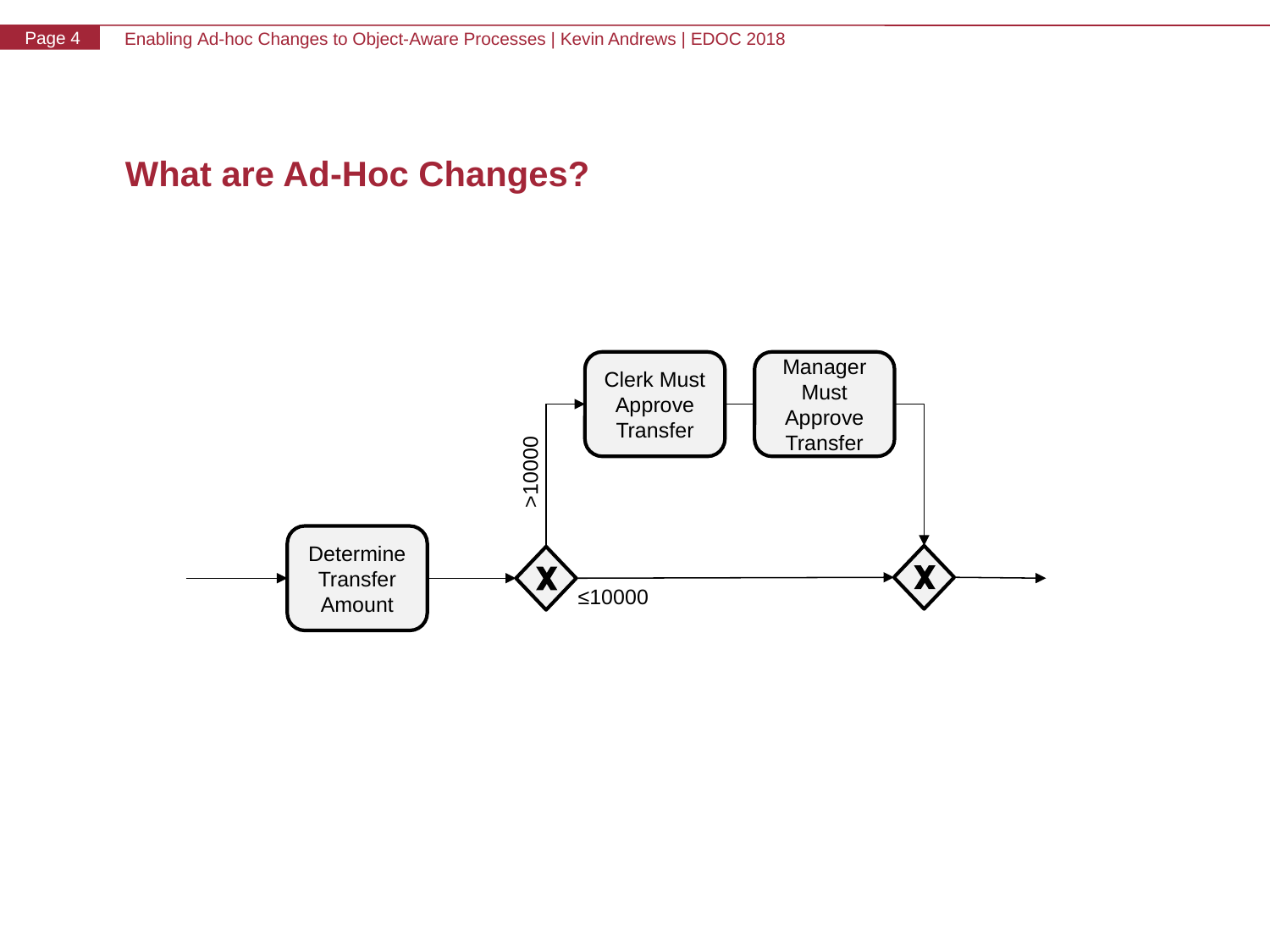

# What are Ad-Hoc Changes?
Clerk Must Approve Transfer
Manager Must Approve Transfer
>10000
Determine Transfer Amount

≤10000